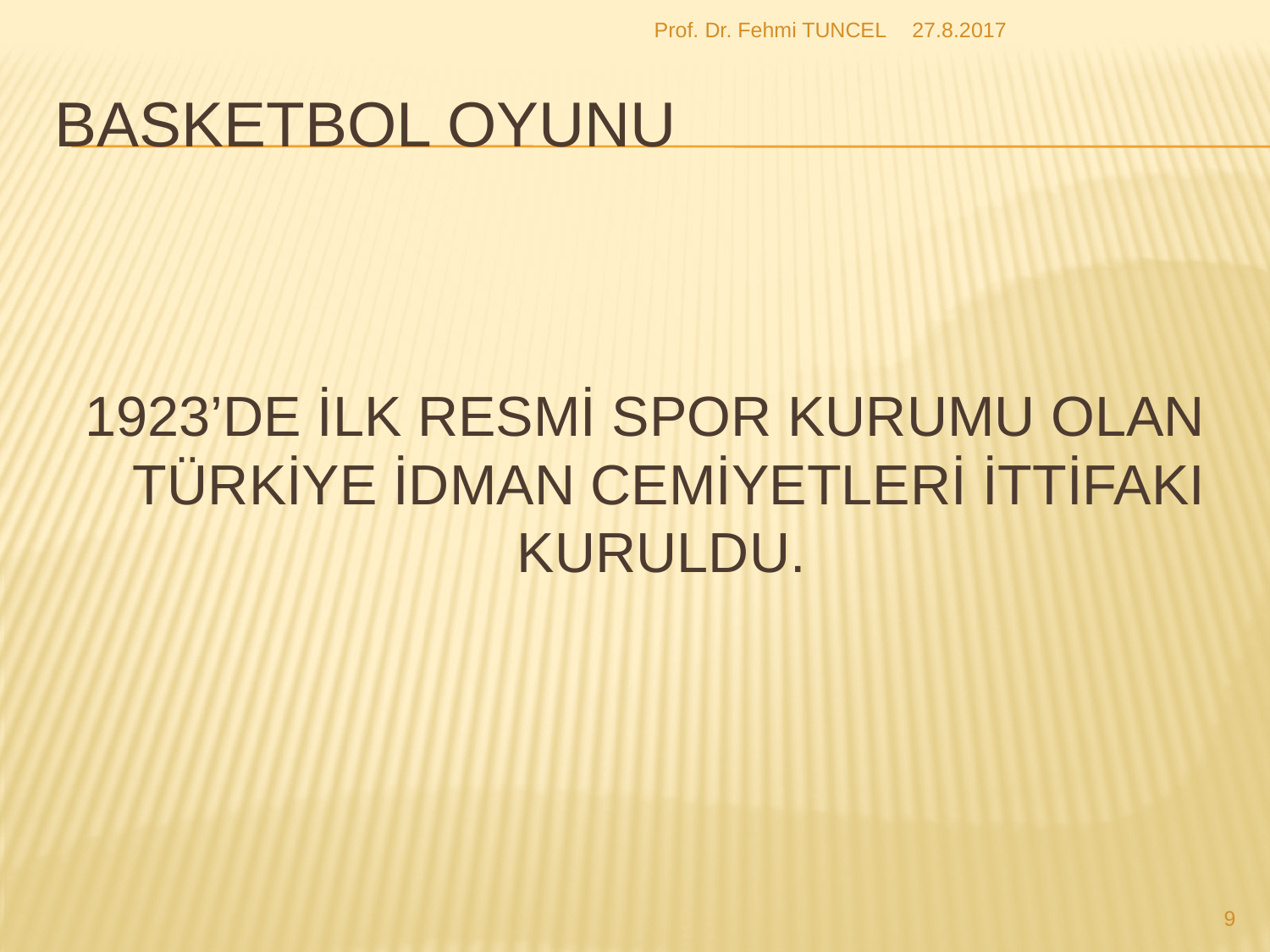

Prof. Dr. Fehmi TUNCEL
27.8.2017
# Basketbol Oyunu

1923’DE İLK RESMİ SPOR KURUMU OLAN TÜRKİYE İDMAN CEMİYETLERİ İTTİFAKI KURULDU.

9